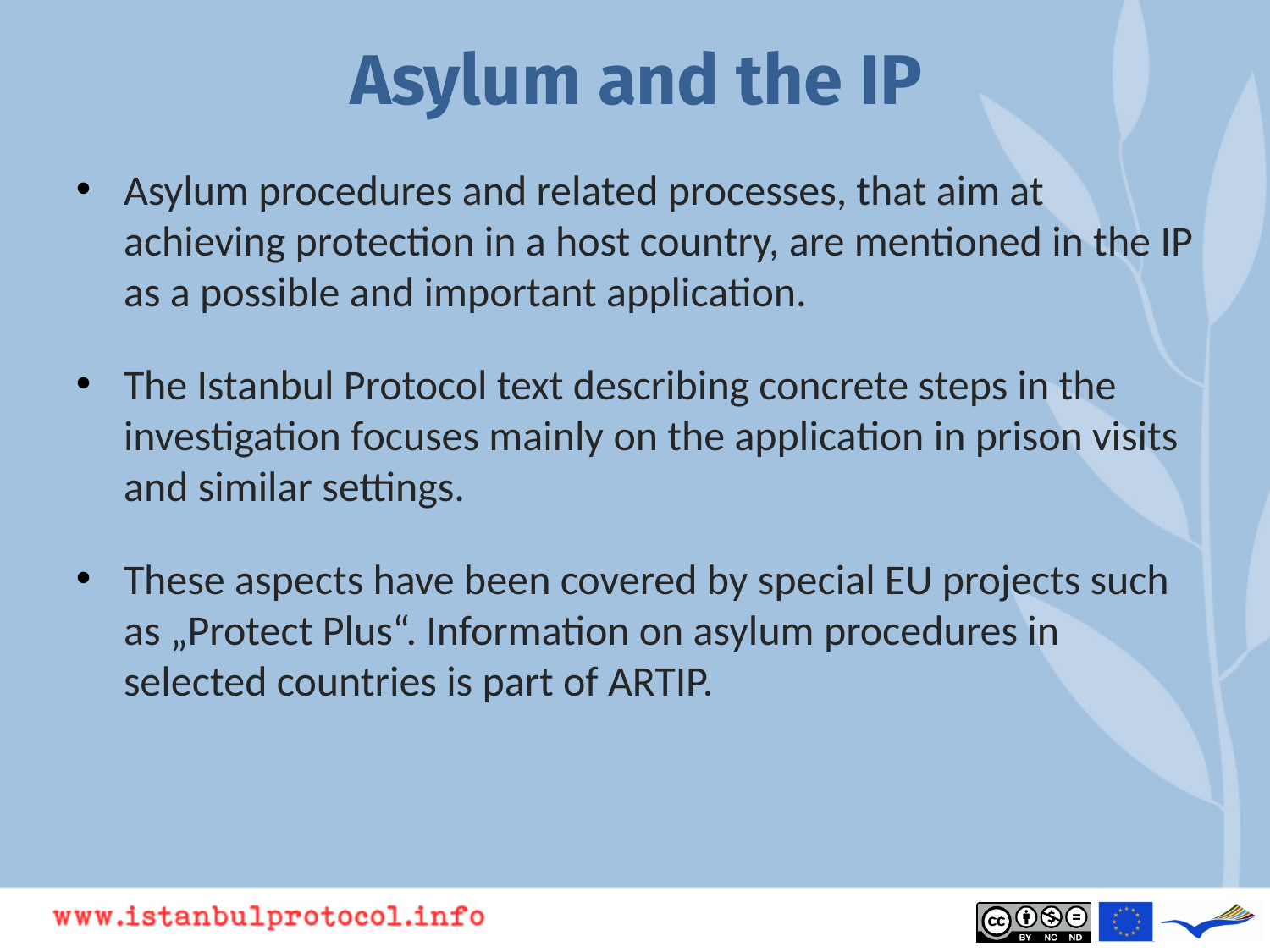

# Asylum and the IP
Asylum procedures and related processes, that aim at achieving protection in a host country, are mentioned in the IP as a possible and important application.
The Istanbul Protocol text describing concrete steps in the investigation focuses mainly on the application in prison visits  and similar settings.
These aspects have been covered by special EU projects such as „Protect Plus“. Information on asylum procedures in selected countries is part of ARTIP.